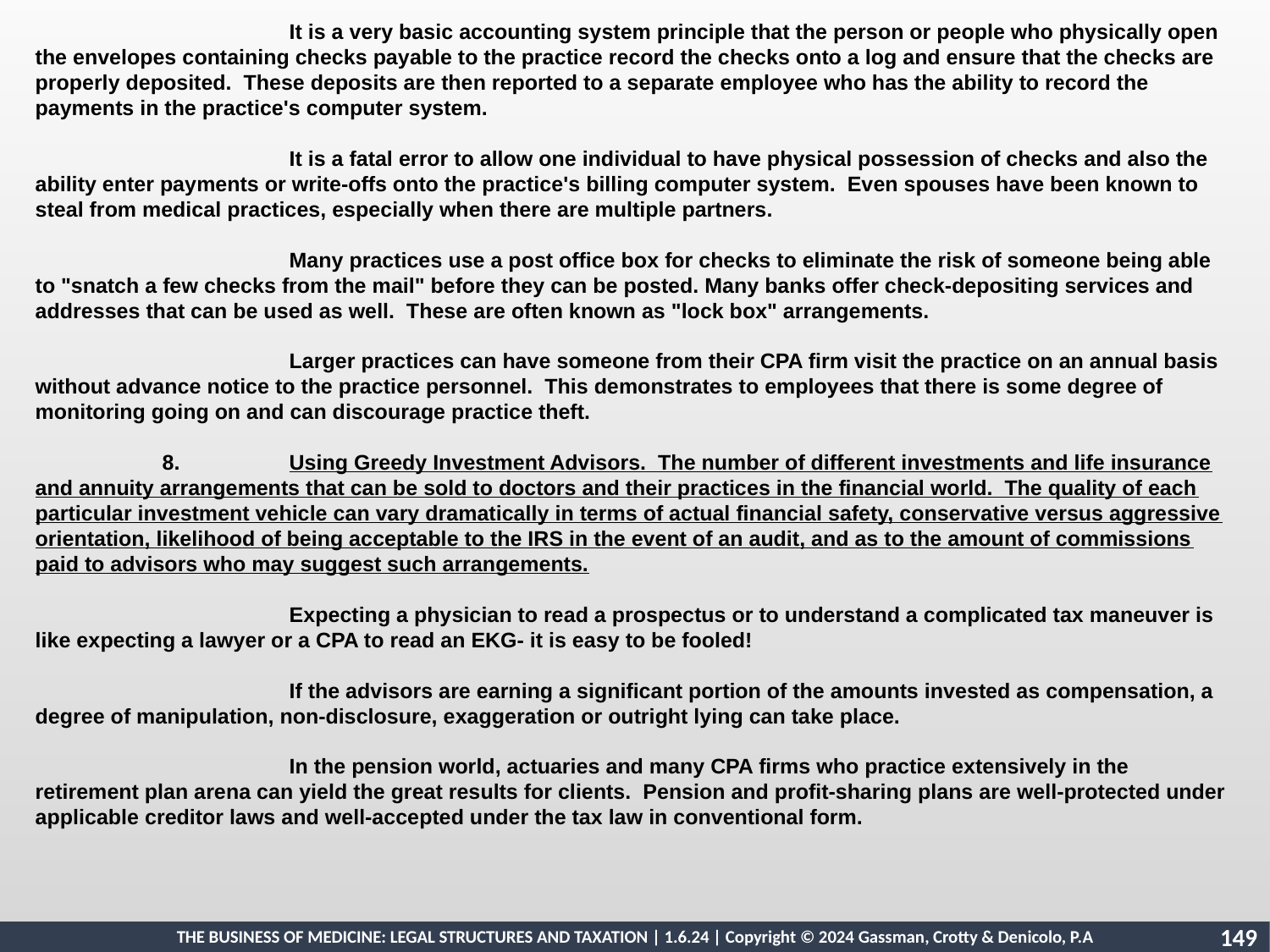

It is a very basic accounting system principle that the person or people who physically open the envelopes containing checks payable to the practice record the checks onto a log and ensure that the checks are properly deposited.  These deposits are then reported to a separate employee who has the ability to record the payments in the practice's computer system.

		It is a fatal error to allow one individual to have physical possession of checks and also the ability enter payments or write-offs onto the practice's billing computer system.  Even spouses have been known to steal from medical practices, especially when there are multiple partners.

		Many practices use a post office box for checks to eliminate the risk of someone being able to "snatch a few checks from the mail" before they can be posted. Many banks offer check-depositing services and addresses that can be used as well.  These are often known as "lock box" arrangements.

		Larger practices can have someone from their CPA firm visit the practice on an annual basis without advance notice to the practice personnel.  This demonstrates to employees that there is some degree of monitoring going on and can discourage practice theft.

	8.	Using Greedy Investment Advisors.  The number of different investments and life insurance and annuity arrangements that can be sold to doctors and their practices in the financial world.  The quality of each particular investment vehicle can vary dramatically in terms of actual financial safety, conservative versus aggressive orientation, likelihood of being acceptable to the IRS in the event of an audit, and as to the amount of commissions paid to advisors who may suggest such arrangements.

		Expecting a physician to read a prospectus or to understand a complicated tax maneuver is like expecting a lawyer or a CPA to read an EKG- it is easy to be fooled!

		If the advisors are earning a significant portion of the amounts invested as compensation, a degree of manipulation, non-disclosure, exaggeration or outright lying can take place.

		In the pension world, actuaries and many CPA firms who practice extensively in the retirement plan arena can yield the great results for clients.  Pension and profit-sharing plans are well-protected under applicable creditor laws and well-accepted under the tax law in conventional form.